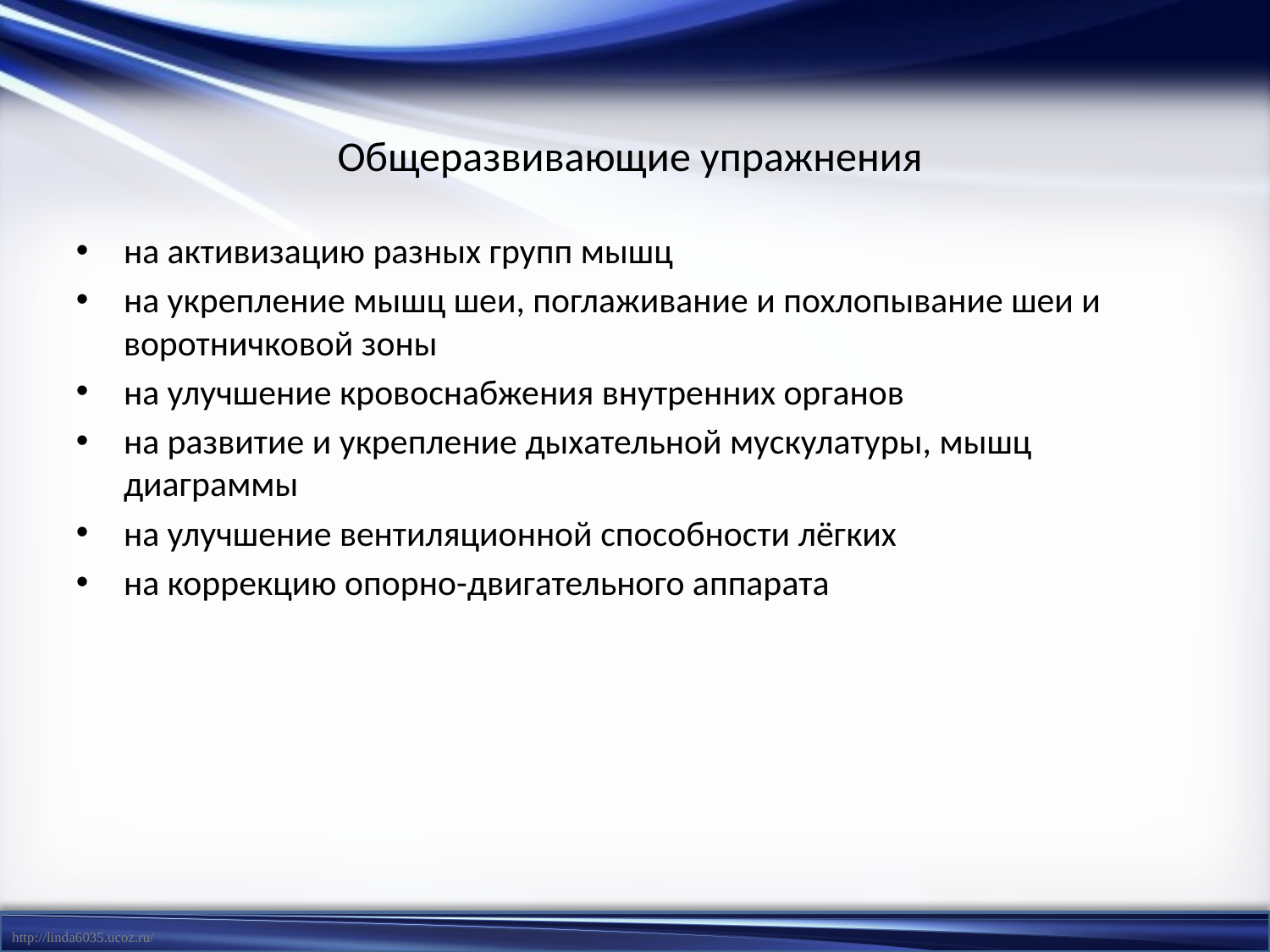

# Общеразвивающие упражнения
на активизацию разных групп мышц
на укрепление мышц шеи, поглаживание и похлопывание шеи и воротничковой зоны
на улучшение кровоснабжения внутренних органов
на развитие и укрепление дыхательной мускулатуры, мышц диаграммы
на улучшение вентиляционной способности лёгких
на коррекцию опорно-двигательного аппарата